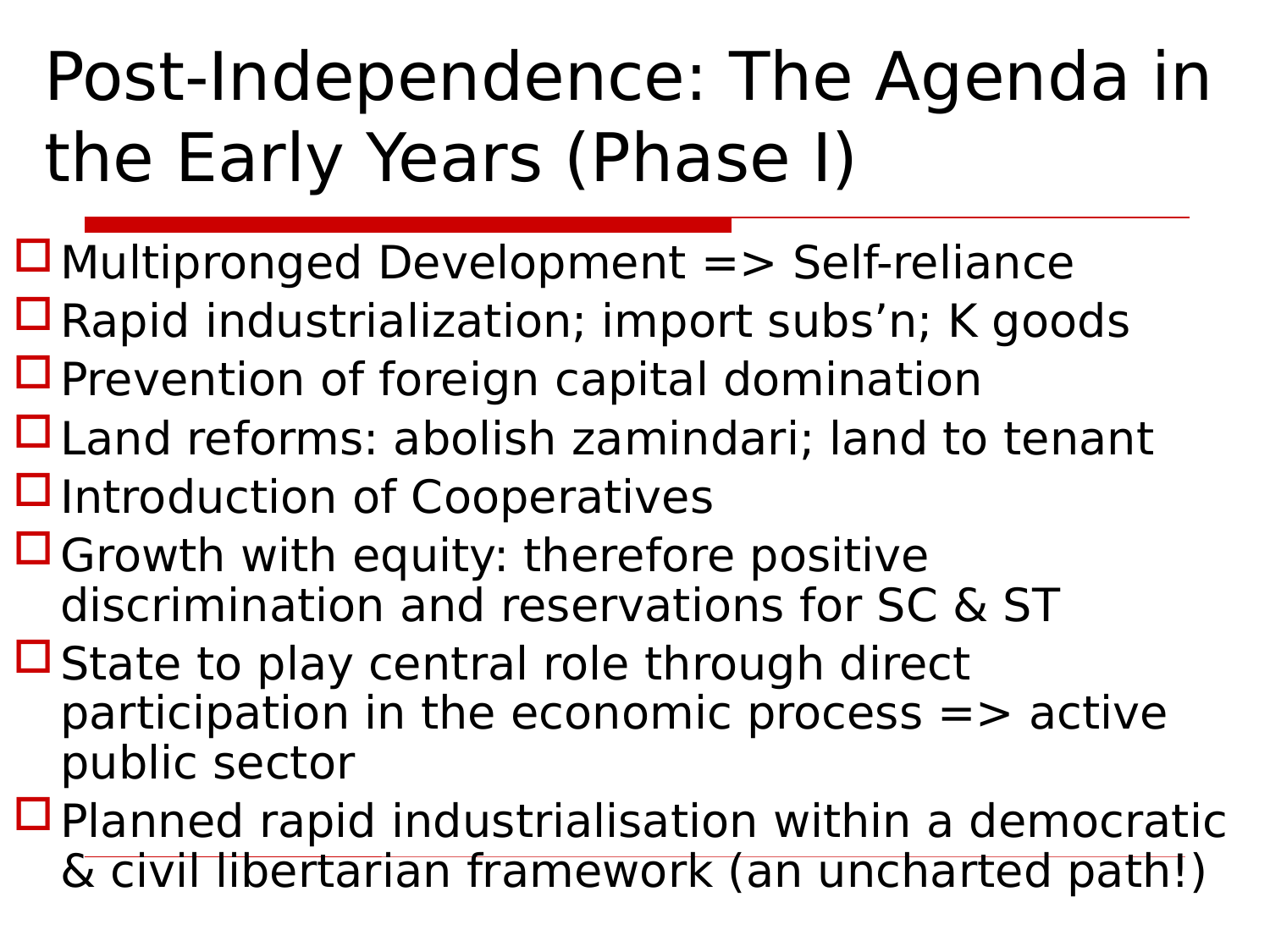

# Post-Independence: The Agenda in the Early Years (Phase I)
Multipronged Development => Self-reliance
Rapid industrialization; import subs’n; K goods
Prevention of foreign capital domination
Land reforms: abolish zamindari; land to tenant
Introduction of Cooperatives
Growth with equity: therefore positive discrimination and reservations for SC & ST
State to play central role through direct participation in the economic process => active public sector
Planned rapid industrialisation within a democratic & civil libertarian framework (an uncharted path!)